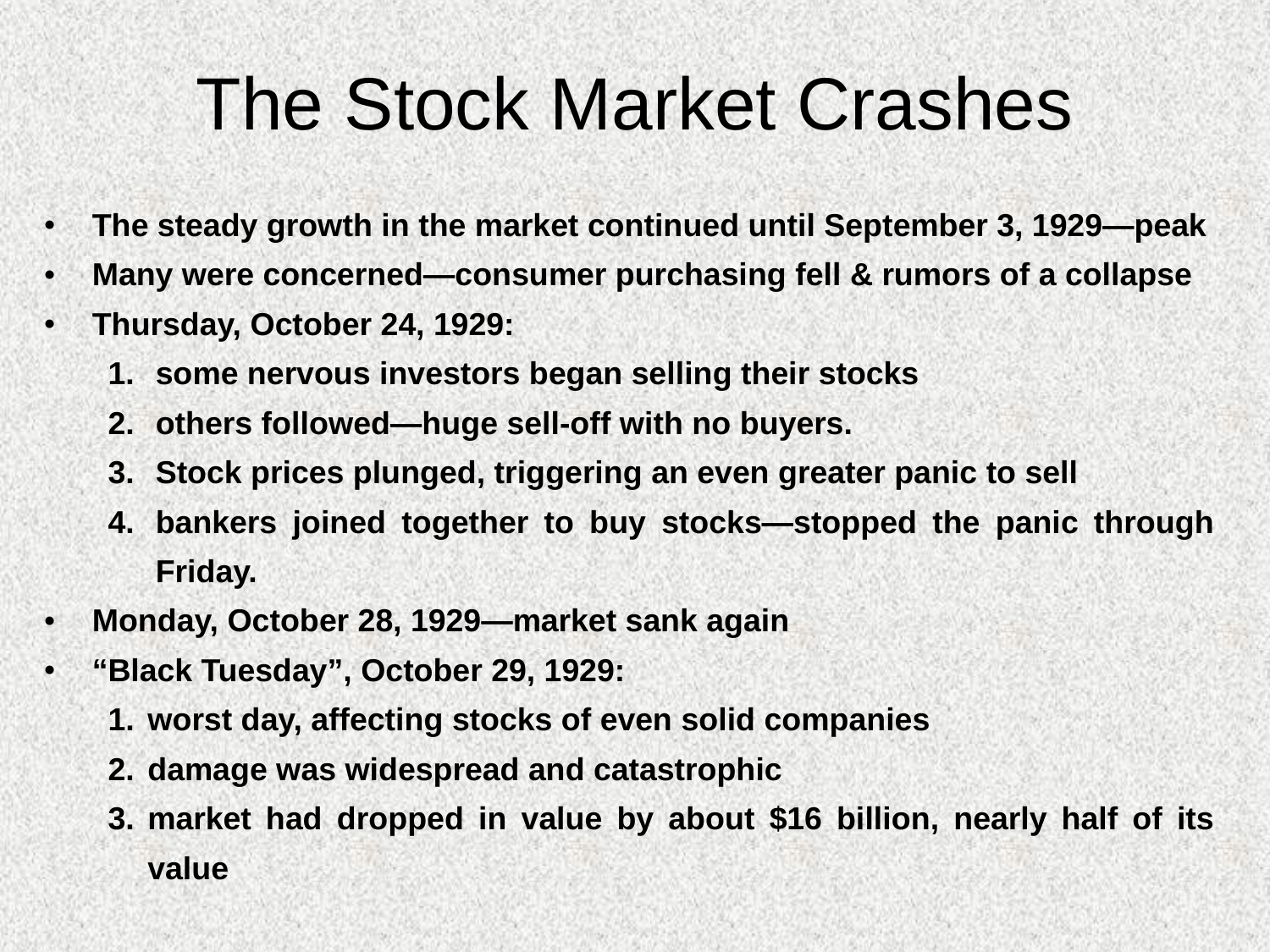

# The Stock Market Crashes
The steady growth in the market continued until September 3, 1929—peak
Many were concerned—consumer purchasing fell & rumors of a collapse
Thursday, October 24, 1929:
some nervous investors began selling their stocks
others followed—huge sell-off with no buyers.
Stock prices plunged, triggering an even greater panic to sell
bankers joined together to buy stocks—stopped the panic through Friday.
Monday, October 28, 1929—market sank again
“Black Tuesday”, October 29, 1929:
worst day, affecting stocks of even solid companies
damage was widespread and catastrophic
market had dropped in value by about $16 billion, nearly half of its value